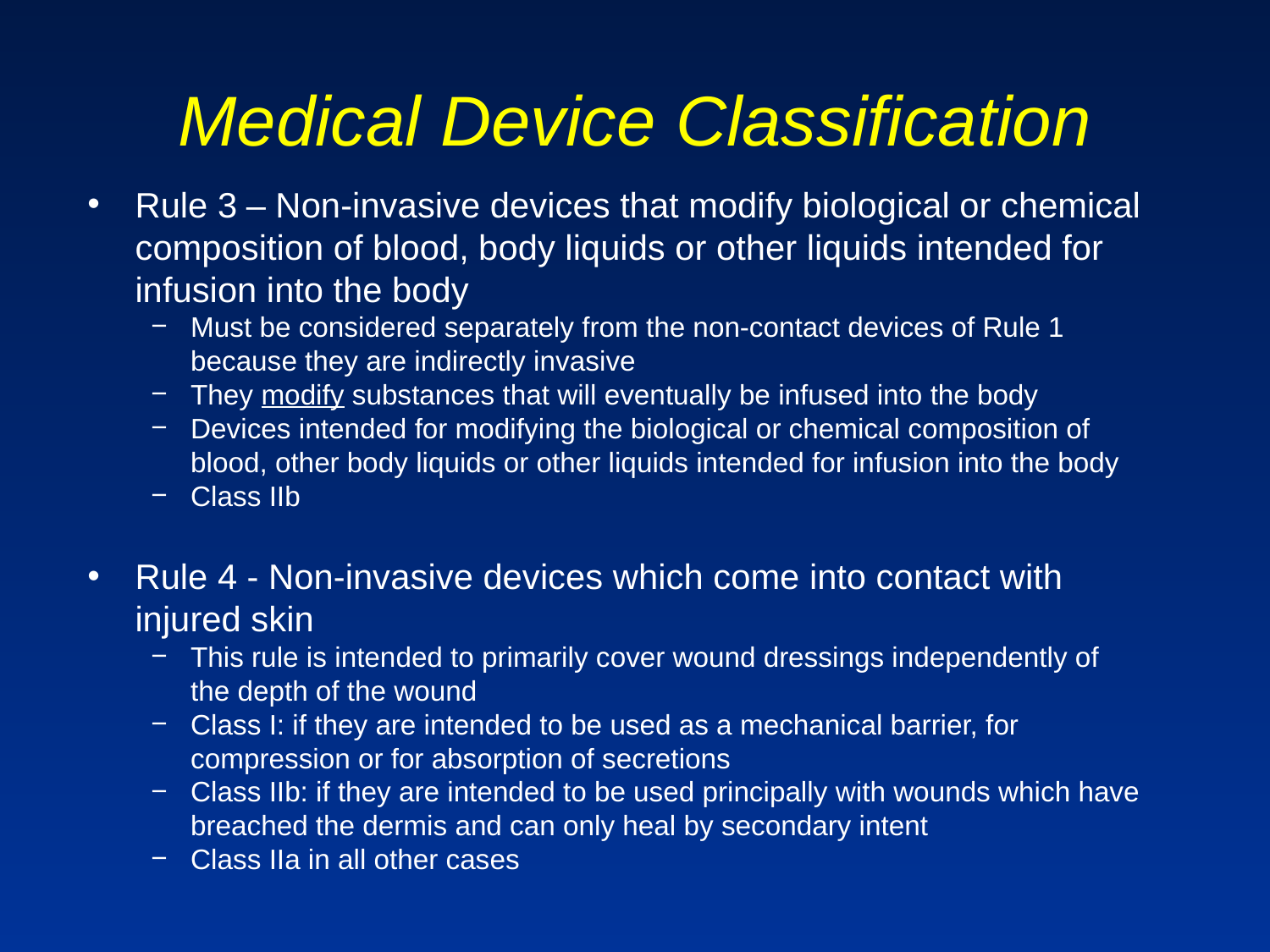

# Medical Device Classification
Rule 3 – Non-invasive devices that modify biological or chemical composition of blood, body liquids or other liquids intended for infusion into the body
Must be considered separately from the non-contact devices of Rule 1 because they are indirectly invasive
They modify substances that will eventually be infused into the body
Devices intended for modifying the biological or chemical composition of blood, other body liquids or other liquids intended for infusion into the body
Class IIb

Rule 4 - Non-invasive devices which come into contact with injured skin
This rule is intended to primarily cover wound dressings independently of the depth of the wound
Class I: if they are intended to be used as a mechanical barrier, for compression or for absorption of secretions
Class IIb: if they are intended to be used principally with wounds which have breached the dermis and can only heal by secondary intent
Class IIa in all other cases